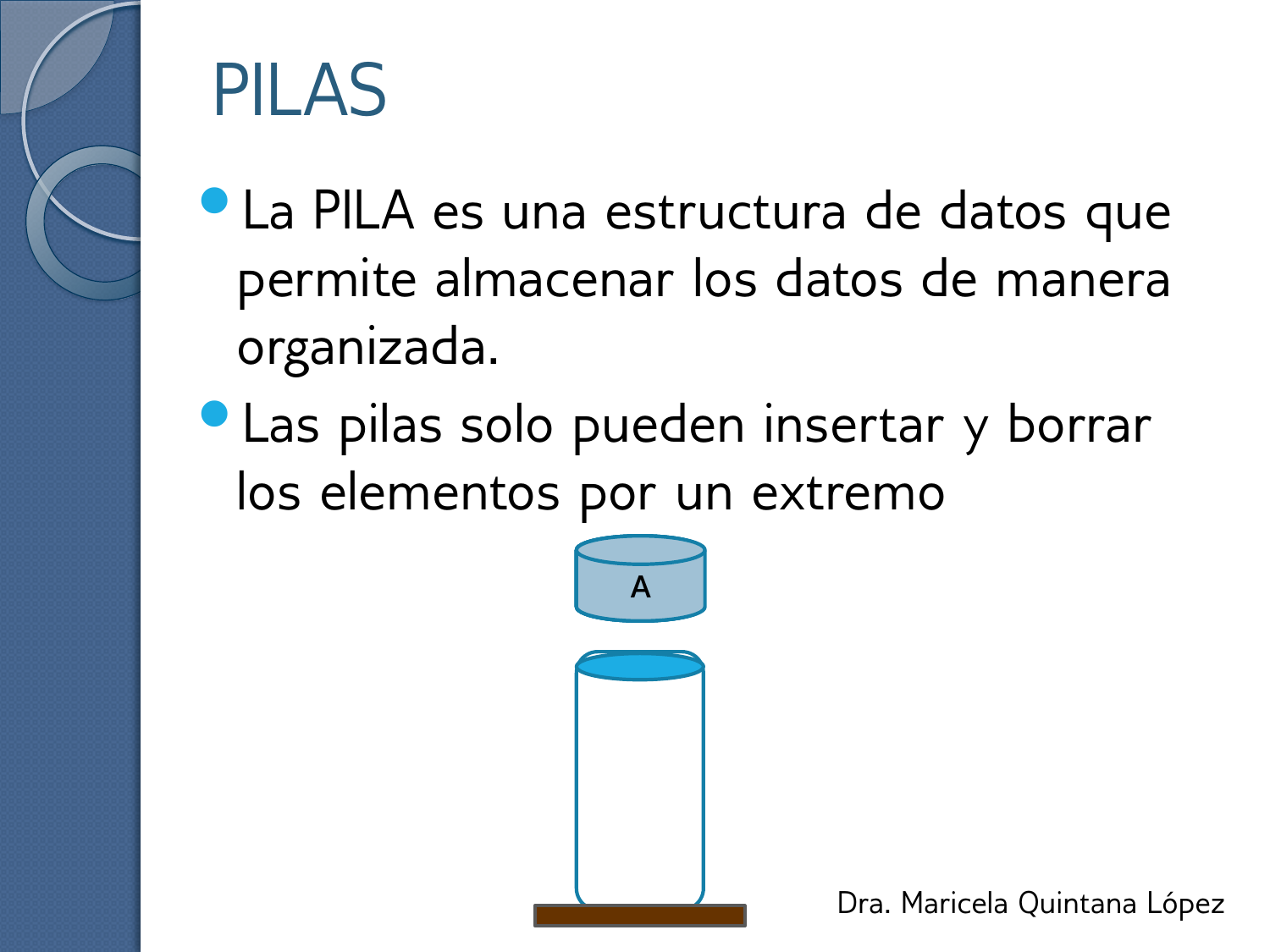

# PILAS
La PILA es una estructura de datos que permite almacenar los datos de manera organizada.
Las pilas solo pueden insertar y borrar los elementos por un extremo
H
O
L
A